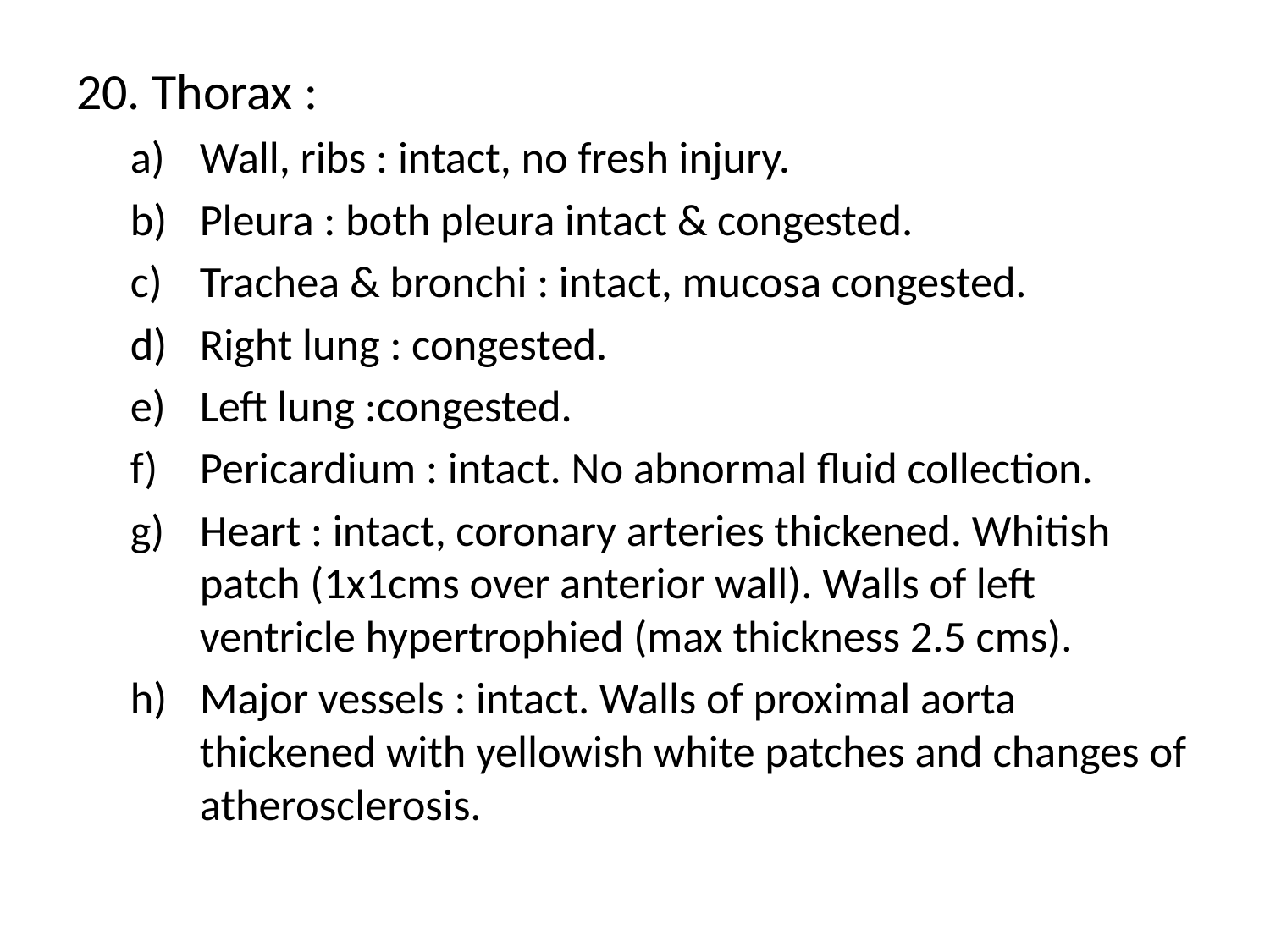

20. Thorax :
Wall, ribs : intact, no fresh injury.
Pleura : both pleura intact & congested.
Trachea & bronchi : intact, mucosa congested.
Right lung : congested.
Left lung :congested.
Pericardium : intact. No abnormal fluid collection.
Heart : intact, coronary arteries thickened. Whitish patch (1x1cms over anterior wall). Walls of left ventricle hypertrophied (max thickness 2.5 cms).
Major vessels : intact. Walls of proximal aorta thickened with yellowish white patches and changes of atherosclerosis.